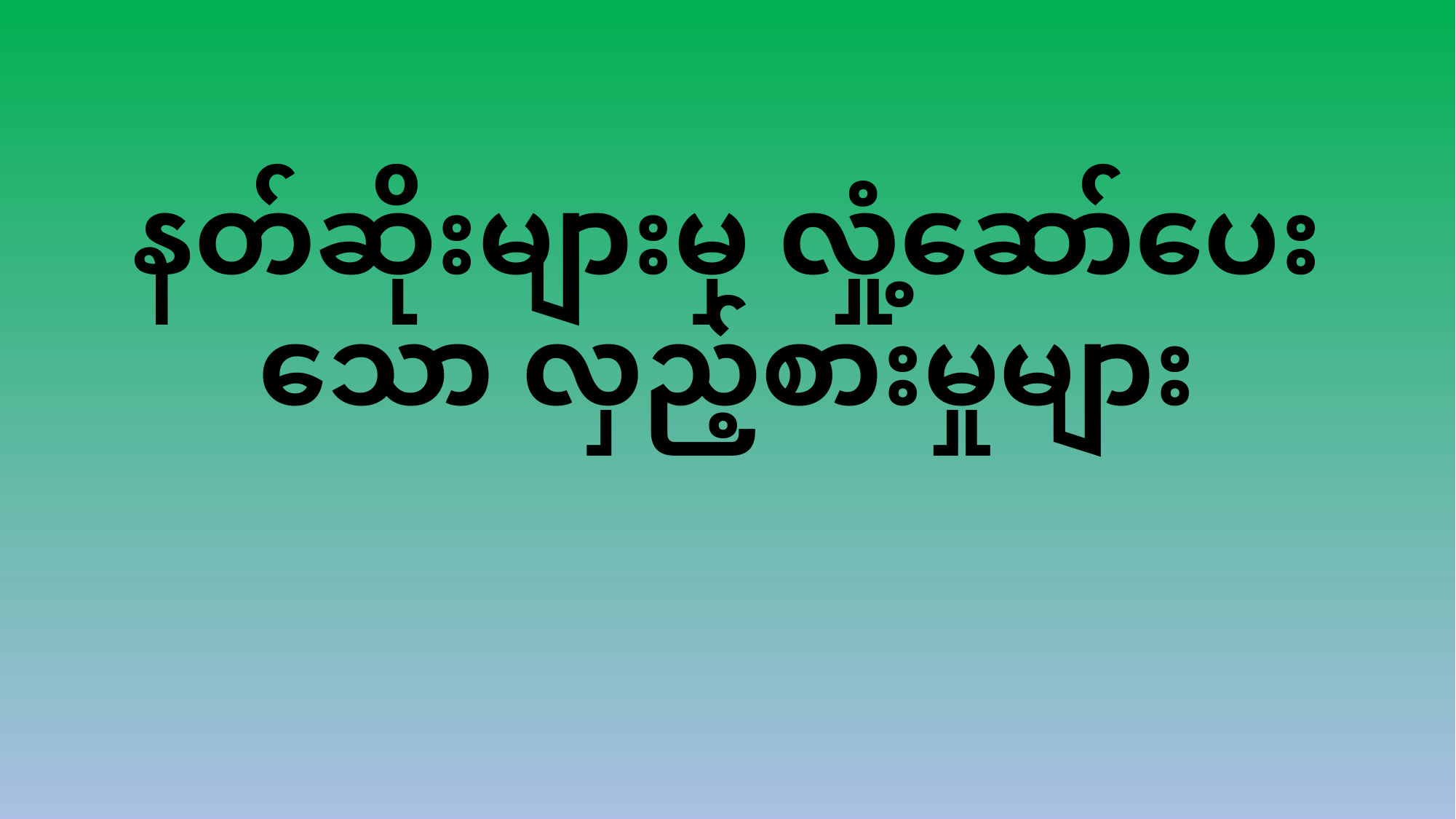

နတ်ဆိုးများမှ လှုံ့ဆော်ပေးသော လှည့်စားမှုများ